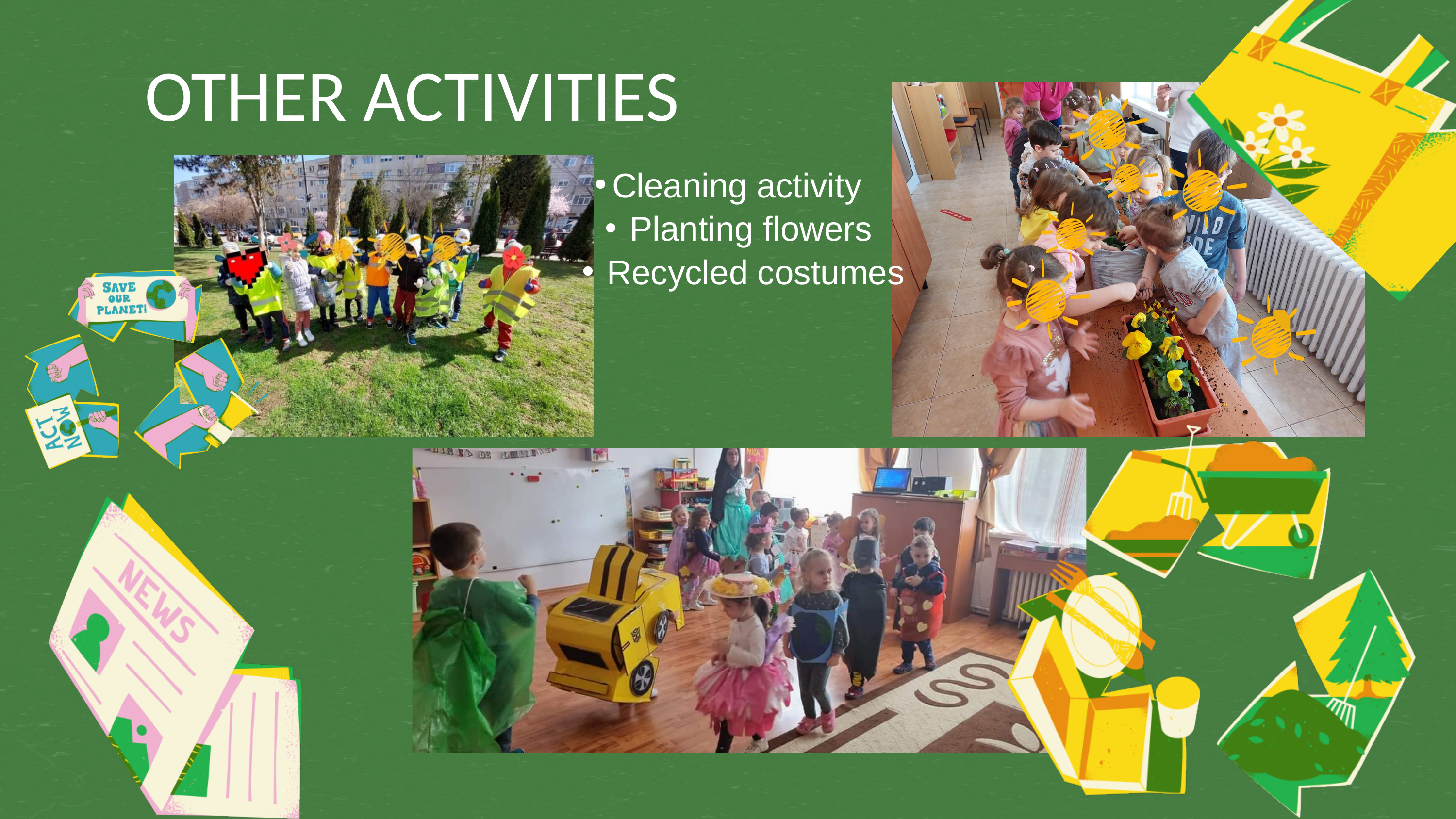

OTHER ACTIVITIES

Cleaning activity
Planting flowers
Recycled costumes